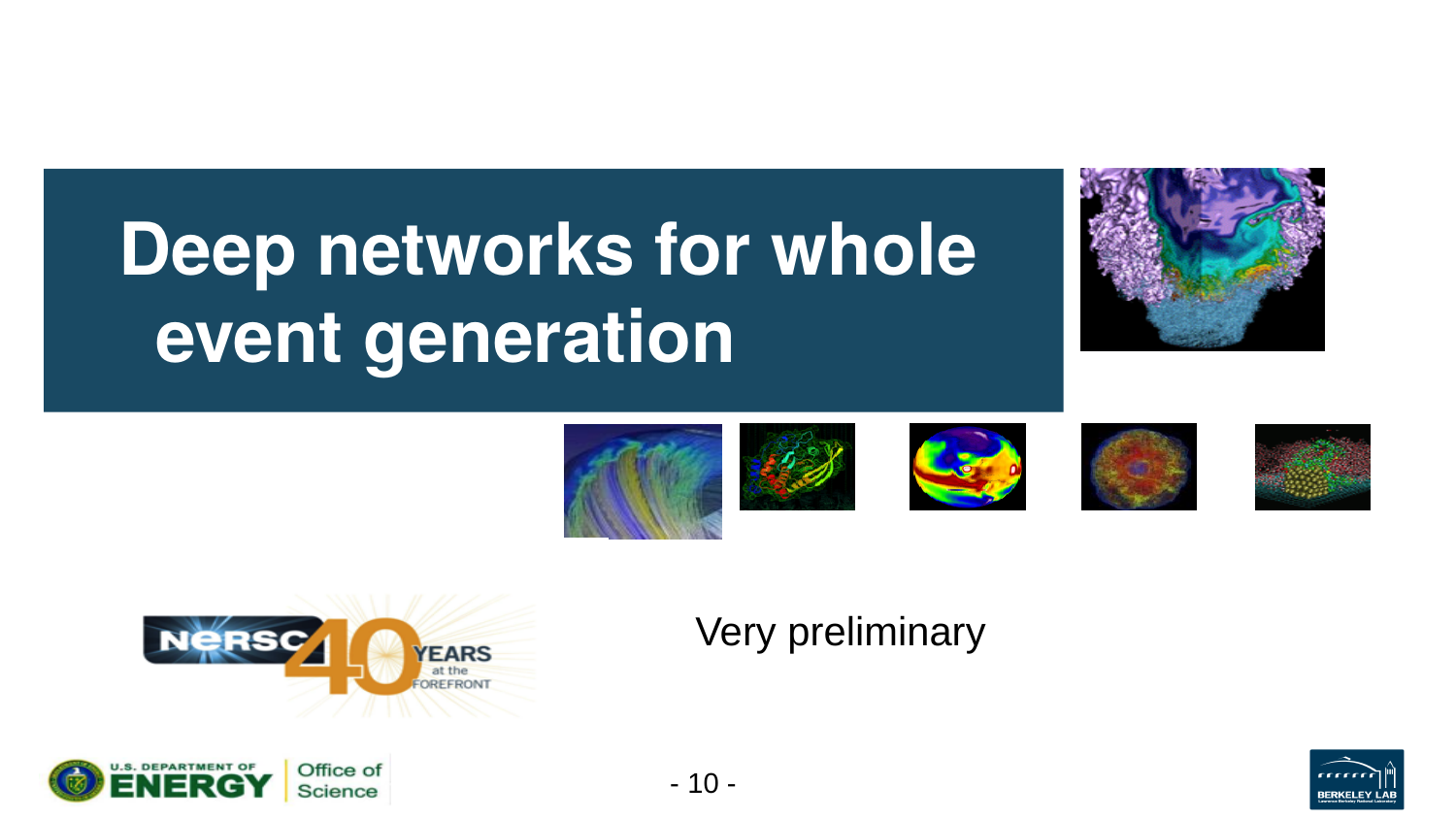

# Deep networks for whole event generation
Very preliminary
- 10 -